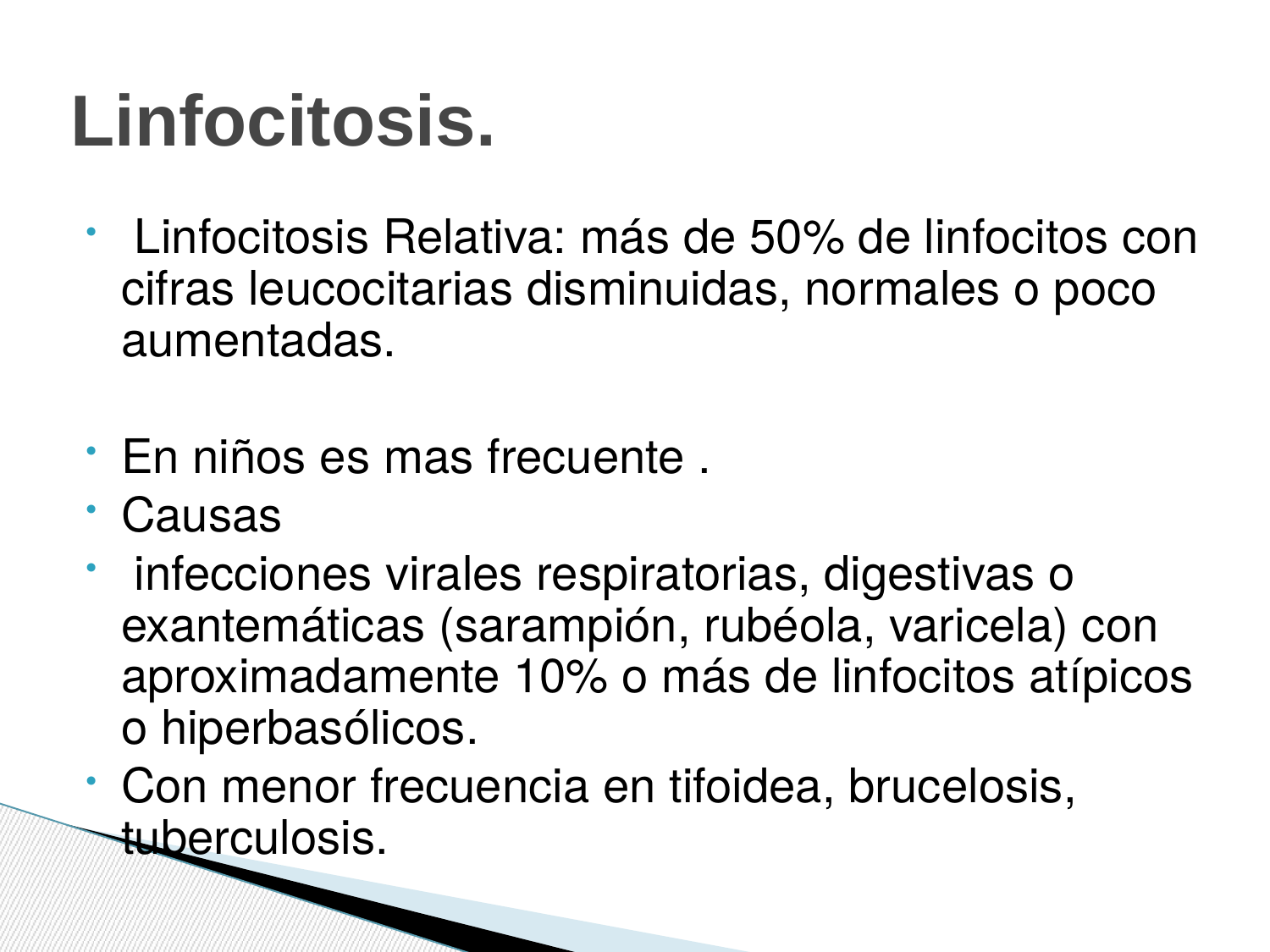

# Linfocitosis.
 Linfocitosis Relativa: más de 50% de linfocitos con cifras leucocitarias disminuidas, normales o poco aumentadas.

En niños es mas frecuente .
Causas
 infecciones virales respiratorias, digestivas o exantemáticas (sarampión, rubéola, varicela) con aproximadamente 10% o más de linfocitos atípicos o hiperbasólicos.
Con menor frecuencia en tifoidea, brucelosis, tuberculosis.